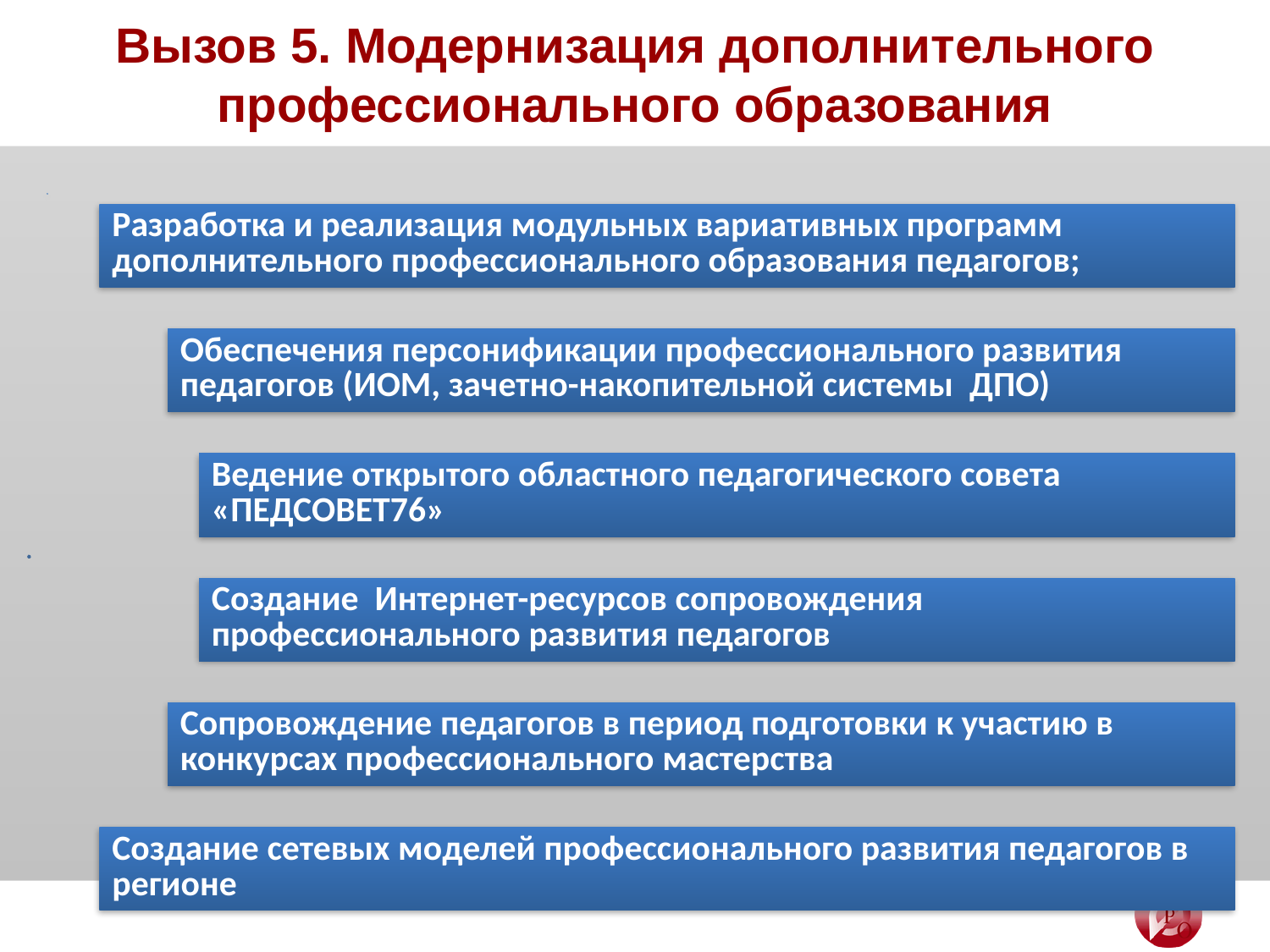

# Вызов 5. Модернизация дополнительного профессионального образования
Разработка и реализация модульных вариативных программ дополнительного профессионального образования педагогов;
Обеспечения персонификации профессионального развития педагогов (ИОМ, зачетно-накопительной системы  ДПО)
Создание сетевых моделей профессионального развития педагогов в регионе
Ведение открытого областного педагогического совета  «ПЕДСОВЕТ76»
Создание  Интернет-ресурсов сопровождения профессионального развития педагогов
Сопровождение педагогов в период подготовки к участию в конкурсах профессионального мастерства